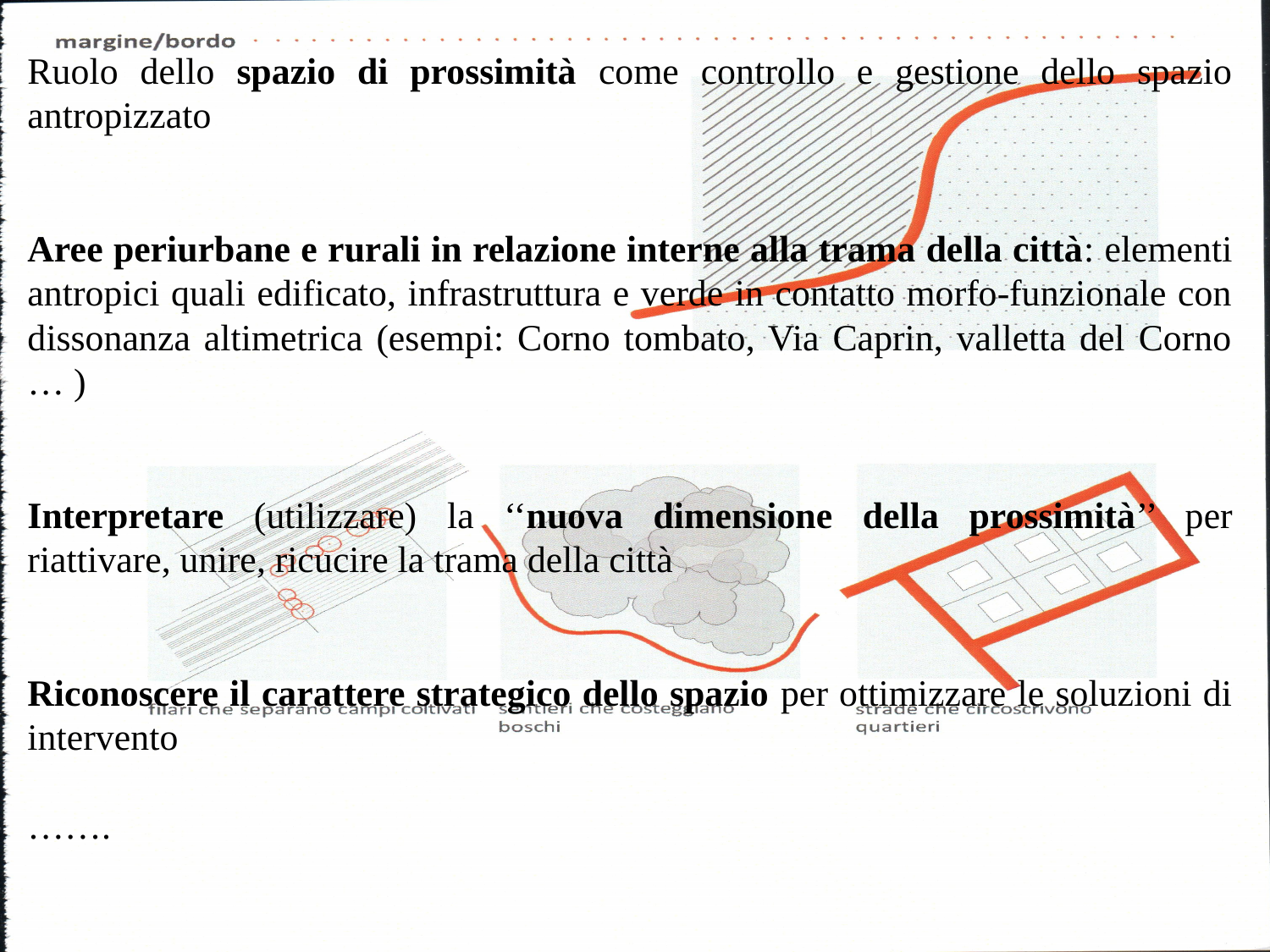

Ruolo dello spazio di prossimità come controllo e gestione dello spazio antropizzato

Aree periurbane e rurali in relazione interne alla trama della città: elementi antropici quali edificato, infrastruttura e verde in contatto morfo-funzionale con dissonanza altimetrica (esempi: Corno tombato, Via Caprin, valletta del Corno … )

Interpretare (utilizzare) la ‘‘nuova dimensione della prossimità’’ per riattivare, unire, ricucire la trama della città

Riconoscere il carattere strategico dello spazio per ottimizzare le soluzioni di intervento

…….